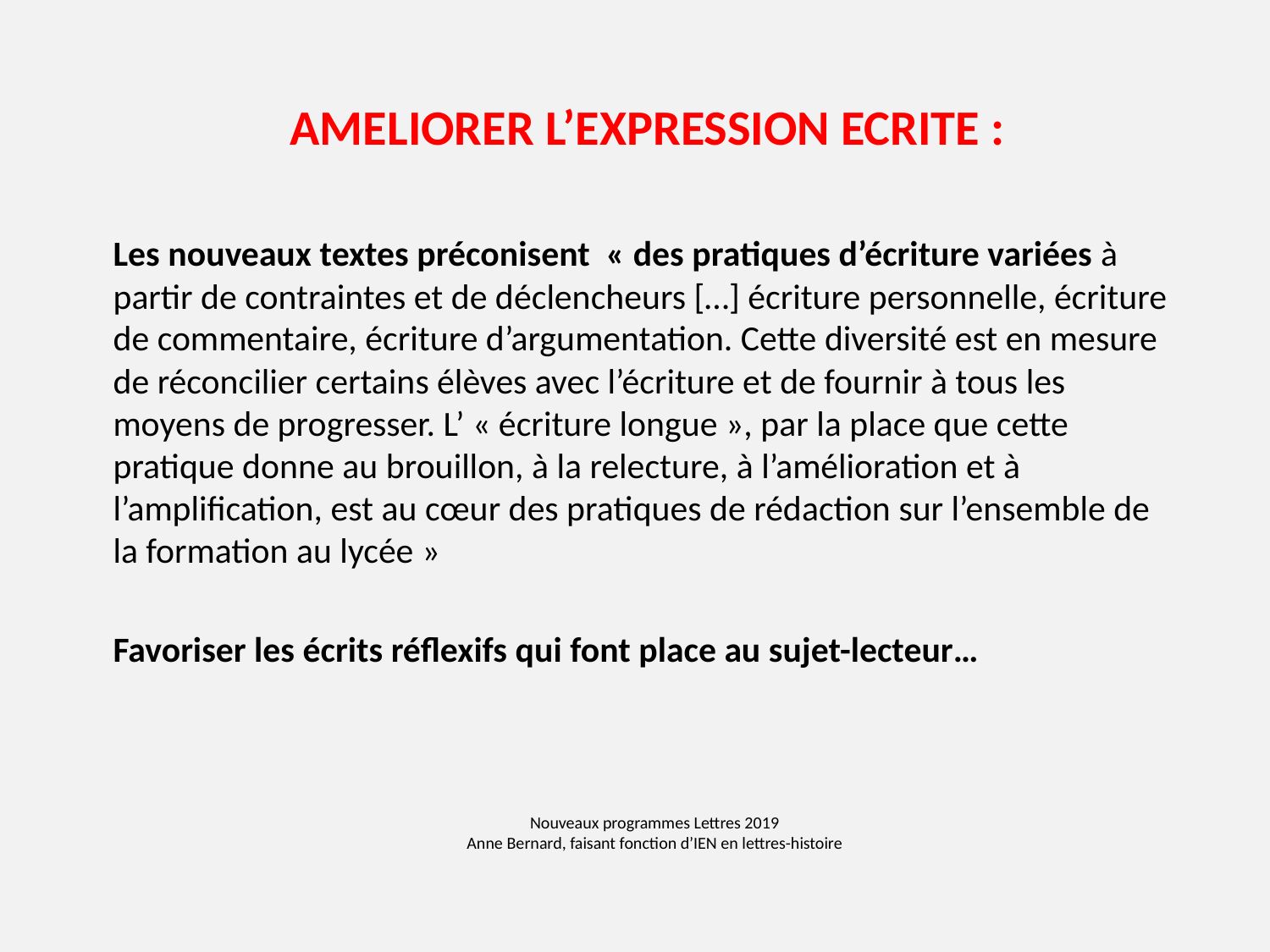

AMELIORER L’EXPRESSION ECRITE :

Les nouveaux textes préconisent  « des pratiques d’écriture variées à partir de contraintes et de déclencheurs […] écriture personnelle, écriture de commentaire, écriture d’argumentation. Cette diversité est en mesure de réconcilier certains élèves avec l’écriture et de fournir à tous les moyens de progresser. L’ « écriture longue », par la place que cette pratique donne au brouillon, à la relecture, à l’amélioration et à l’amplification, est au cœur des pratiques de rédaction sur l’ensemble de la formation au lycée »

Favoriser les écrits réflexifs qui font place au sujet-lecteur…

# Nouveaux programmes Lettres 2019 Anne Bernard, faisant fonction d’IEN en lettres-histoire